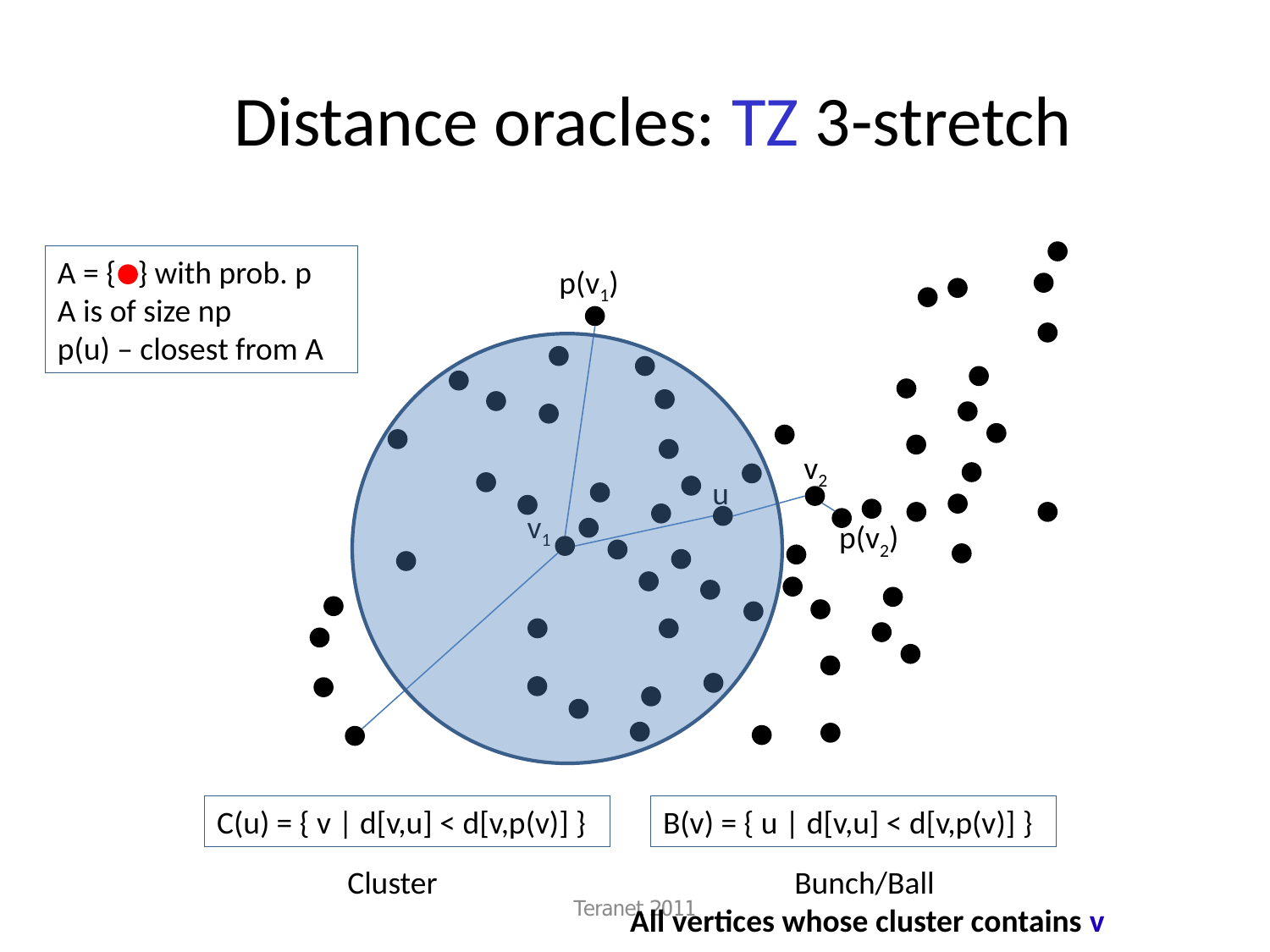

# Distance oracles: TZ 3-stretch

A = {   } with prob. p
A is of size np
p(u) – closest from A
p(v1)

v2

u

v1

p(v2)

C(u) = { v | d[v,u] < d[v,p(v)] }
B(v) = { u | d[v,u] < d[v,p(v)] }
Cluster
Bunch/Ball
Teranet 2011
All vertices whose cluster contains v